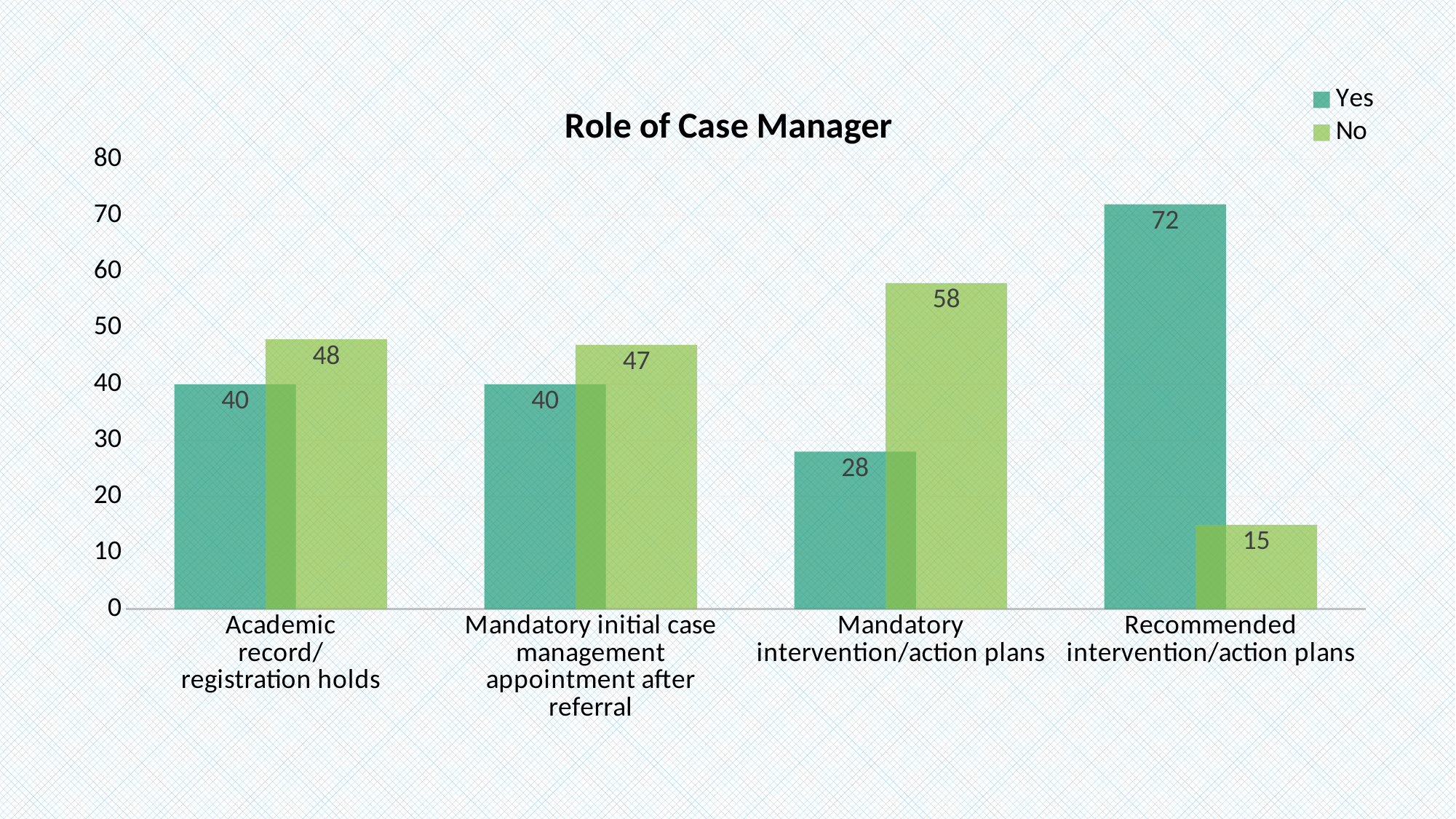

### Chart: Role of Case Manager

| Category | Yes | No |
|---|---|---|
| Academic record/registration holds | 40.0 | 48.0 |
| Mandatory initial case management appointment after referral | 40.0 | 47.0 |
| Mandatory intervention/action plans | 28.0 | 58.0 |
| Recommended intervention/action plans | 72.0 | 15.0 |